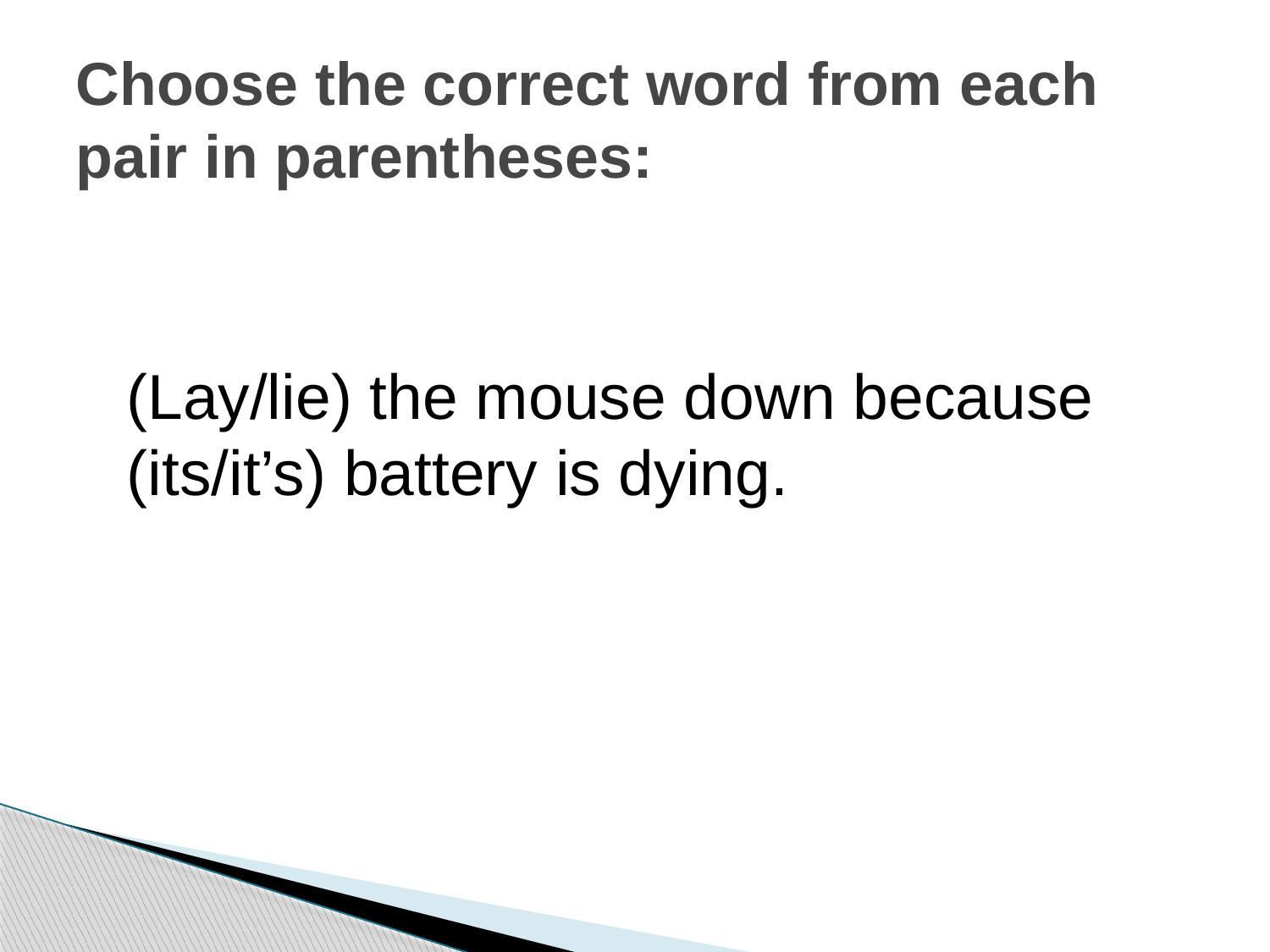

# Choose the correct word from each pair in parentheses:
  (Lay/lie) the mouse down because (its/it’s) battery is dying.